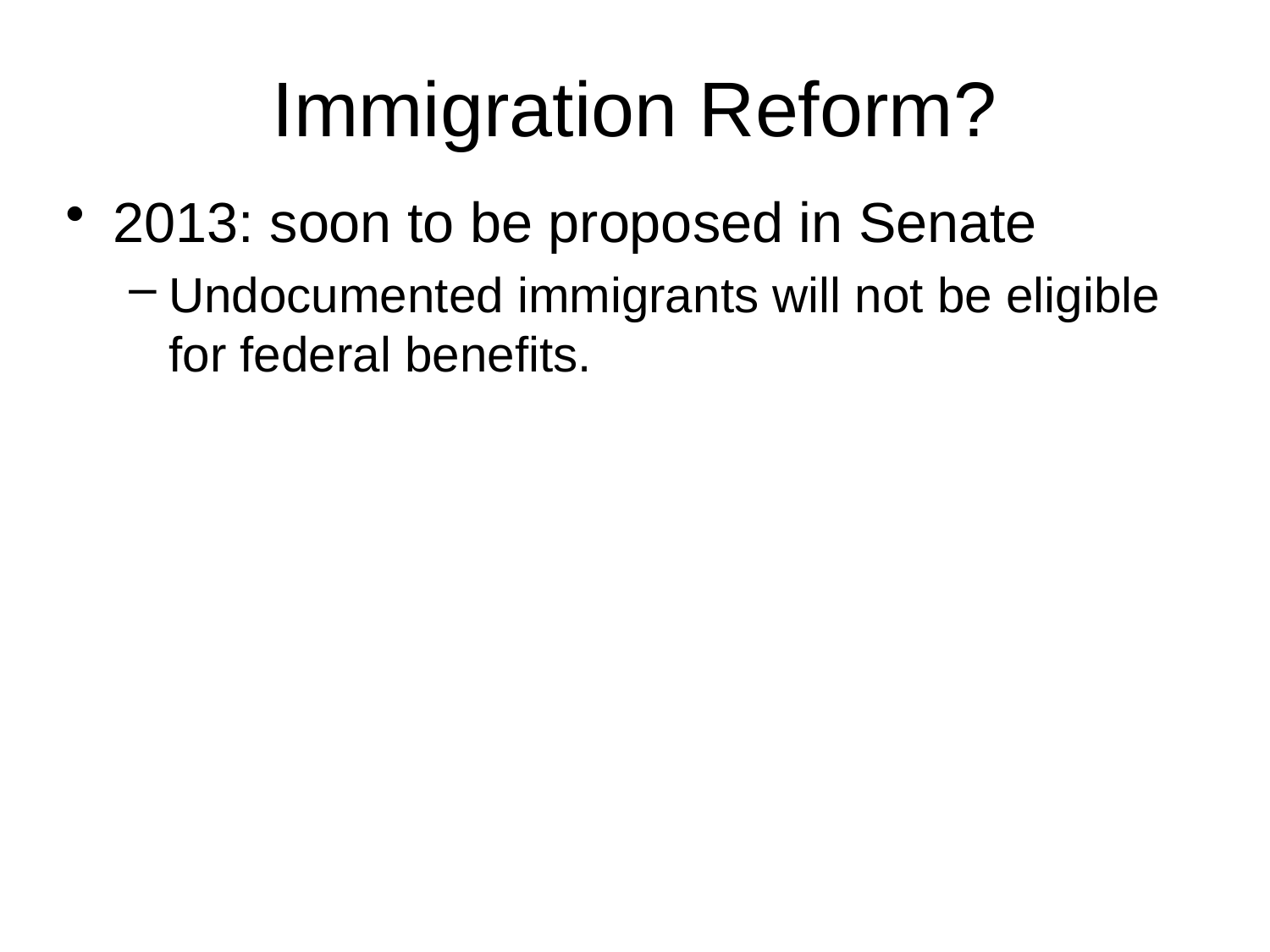

# Immigration Reform?
2013: soon to be proposed in Senate
Undocumented immigrants will not be eligible for federal benefits.